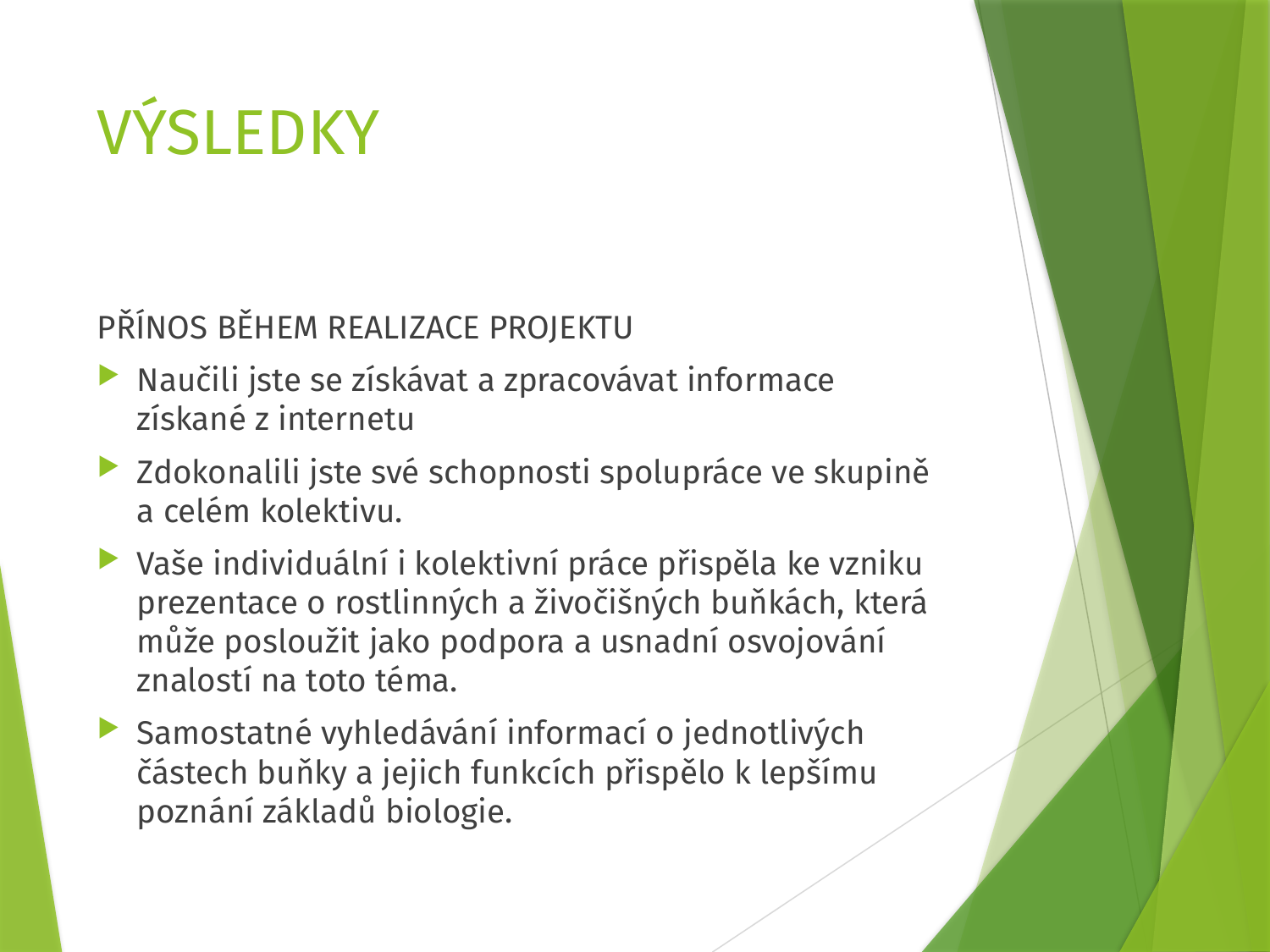

# VÝSLEDKY
PŘÍNOS BĚHEM REALIZACE PROJEKTU
Naučili jste se získávat a zpracovávat informace získané z internetu
Zdokonalili jste své schopnosti spolupráce ve skupině a celém kolektivu.
Vaše individuální i kolektivní práce přispěla ke vzniku prezentace o rostlinných a živočišných buňkách, která může posloužit jako podpora a usnadní osvojování znalostí na toto téma.
Samostatné vyhledávání informací o jednotlivých částech buňky a jejich funkcích přispělo k lepšímu poznání základů biologie.